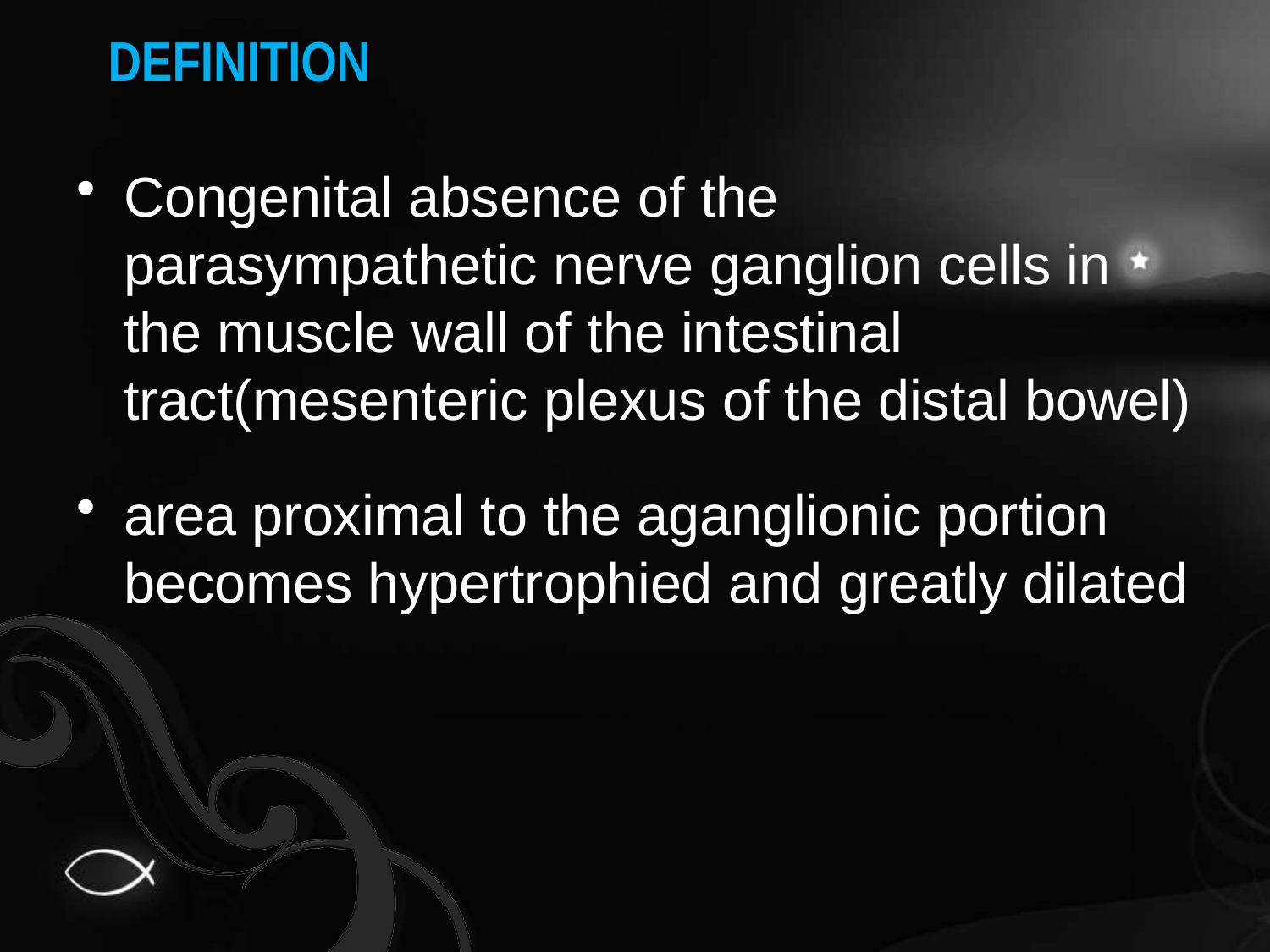

# DEFINITION
Congenital absence of the  parasympathetic nerve ganglion cells in  the muscle wall of the intestinal  tract(mesenteric plexus of the distal bowel)
area proximal to the aganglionic portion  becomes hypertrophied and greatly dilated